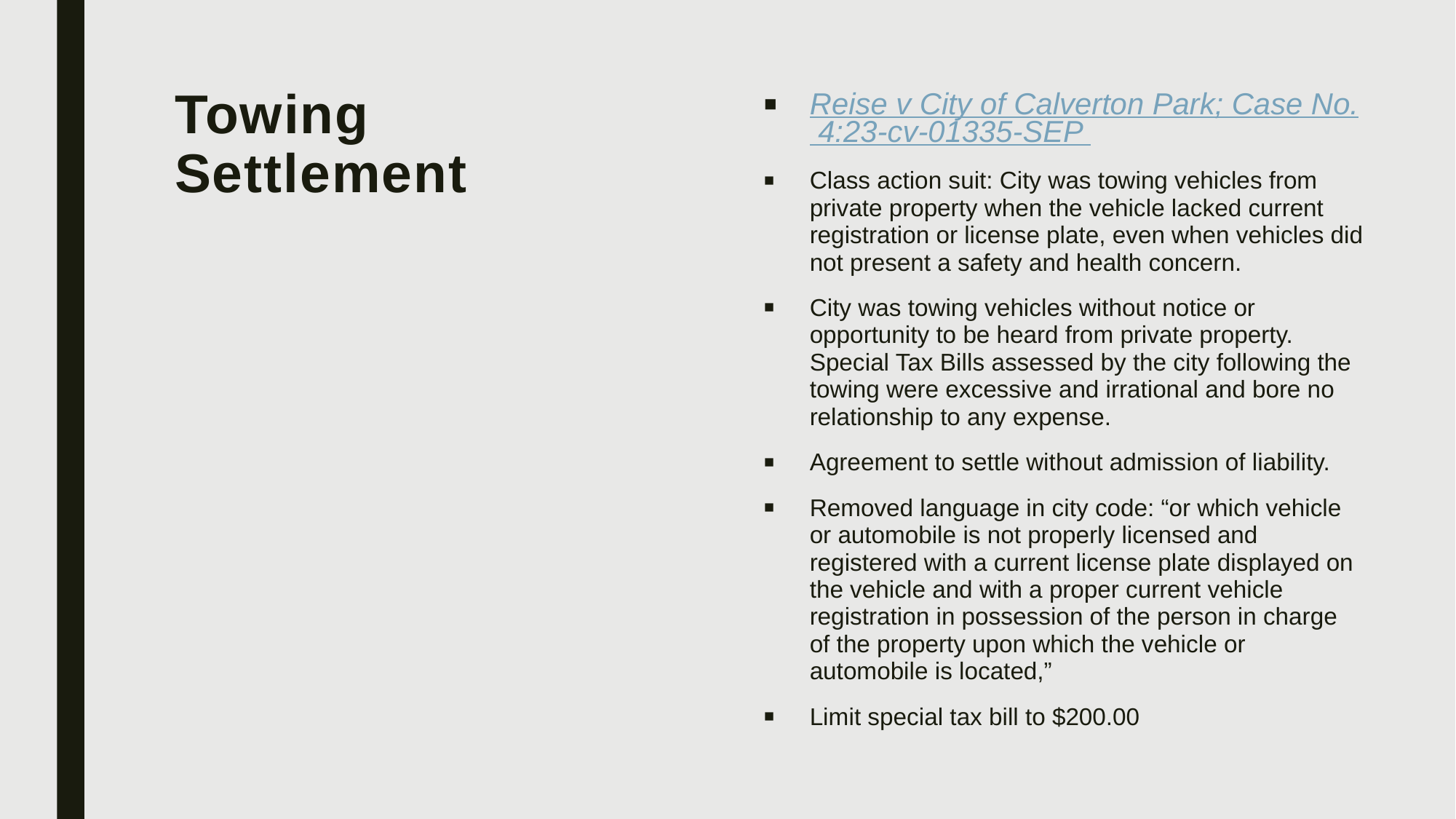

# Towing Settlement
Reise v City of Calverton Park; Case No. 4:23-cv-01335-SEP
Class action suit: City was towing vehicles from private property when the vehicle lacked current registration or license plate, even when vehicles did not present a safety and health concern.
City was towing vehicles without notice or opportunity to be heard from private property.  Special Tax Bills assessed by the city following the towing were excessive and irrational and bore no relationship to any expense.
Agreement to settle without admission of liability.
Removed language in city code: “or which vehicle or automobile is not properly licensed and registered with a current license plate displayed on the vehicle and with a proper current vehicle registration in possession of the person in charge of the property upon which the vehicle or automobile is located,”
Limit special tax bill to $200.00